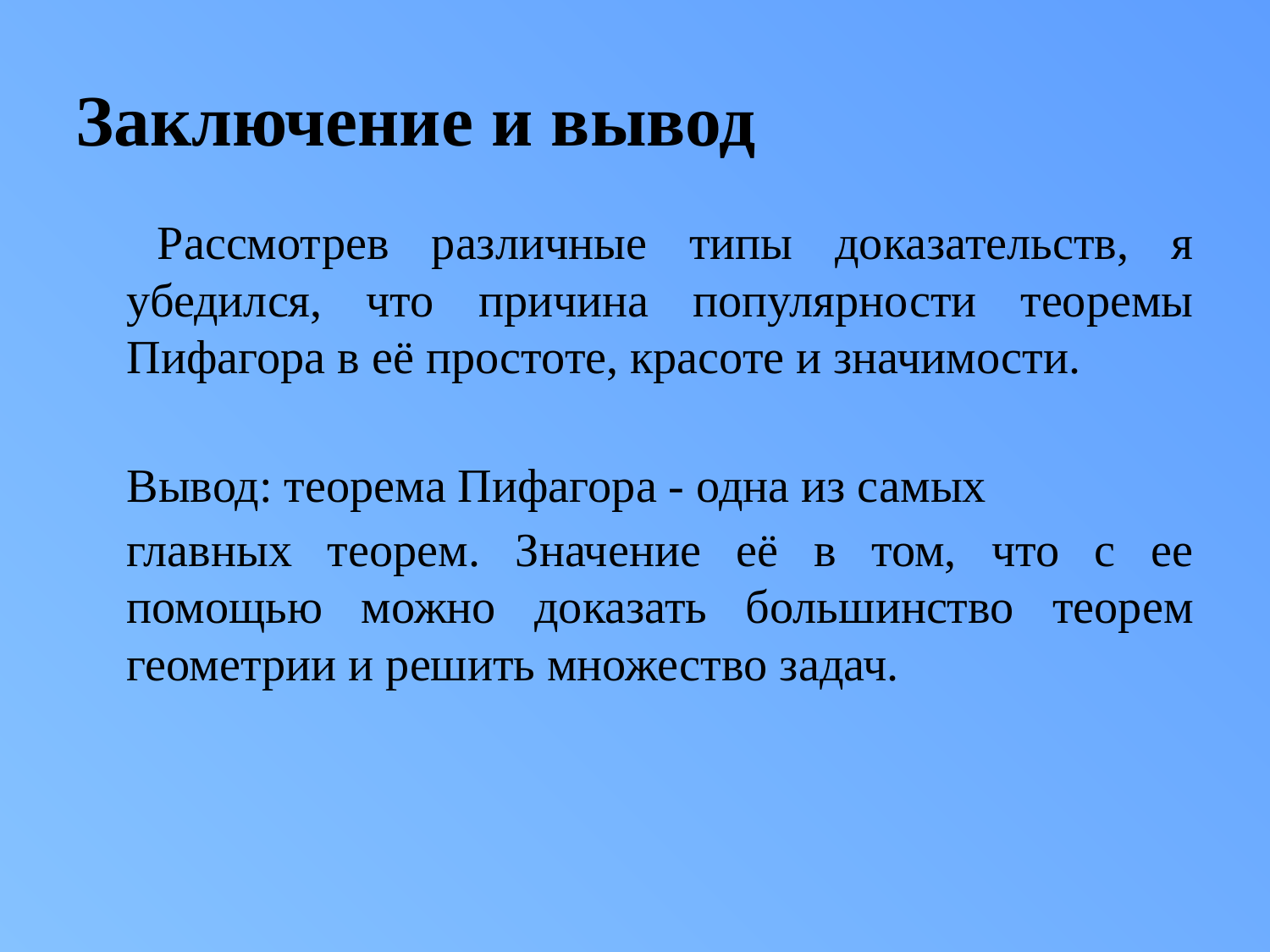

# Заключение и вывод
 	Рассмотрев различные типы доказательств, я убедился, что причина популярности теоремы Пифагора в её простоте, красоте и значимости.

	Вывод: теорема Пифагора - одна из самых
	главных теорем. Значение её в том, что с ее помощью можно доказать большинство теорем геометрии и решить множество задач.